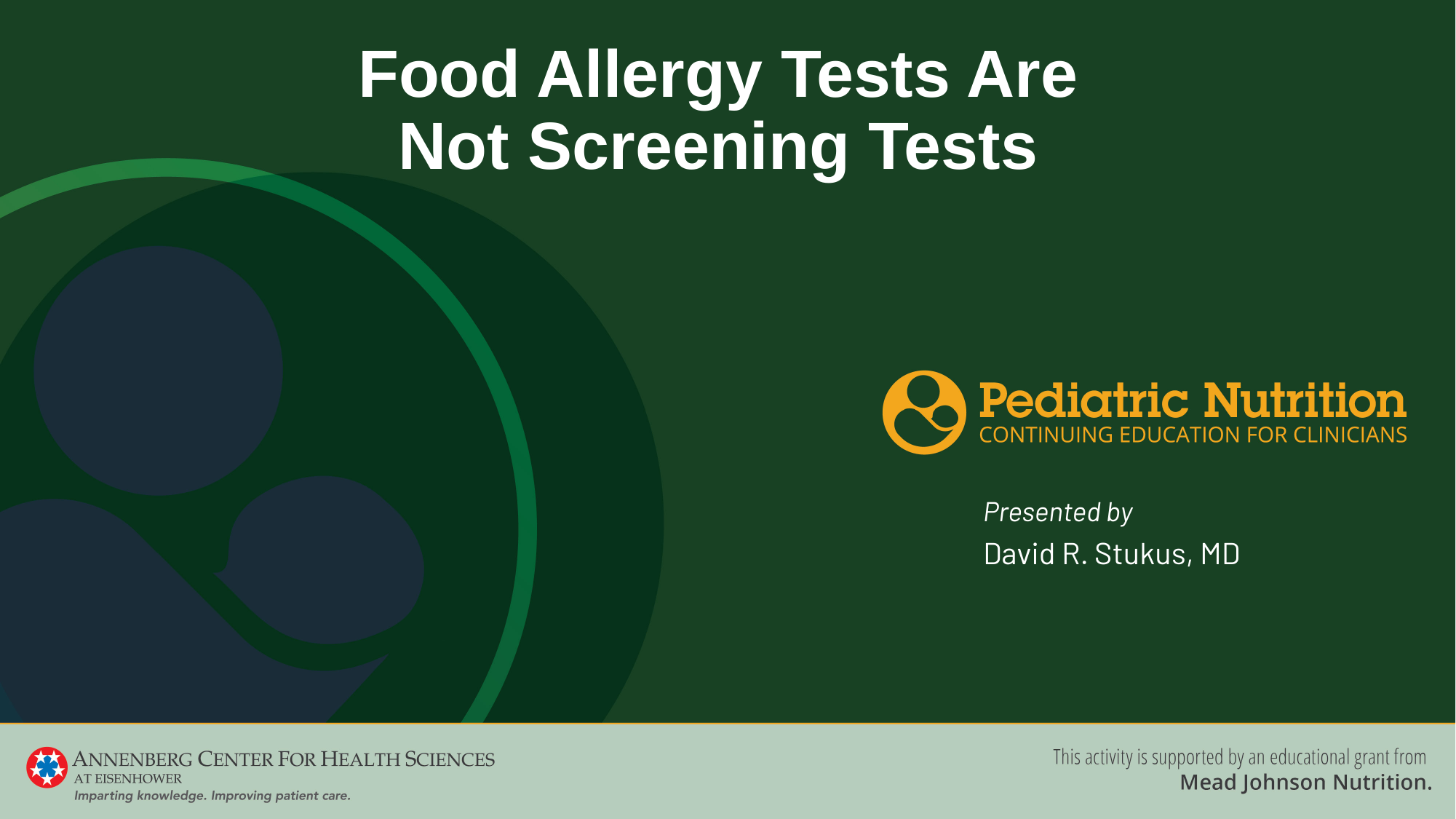

# Food Allergy Tests Are Not Screening Tests
David R. Stukus, MD